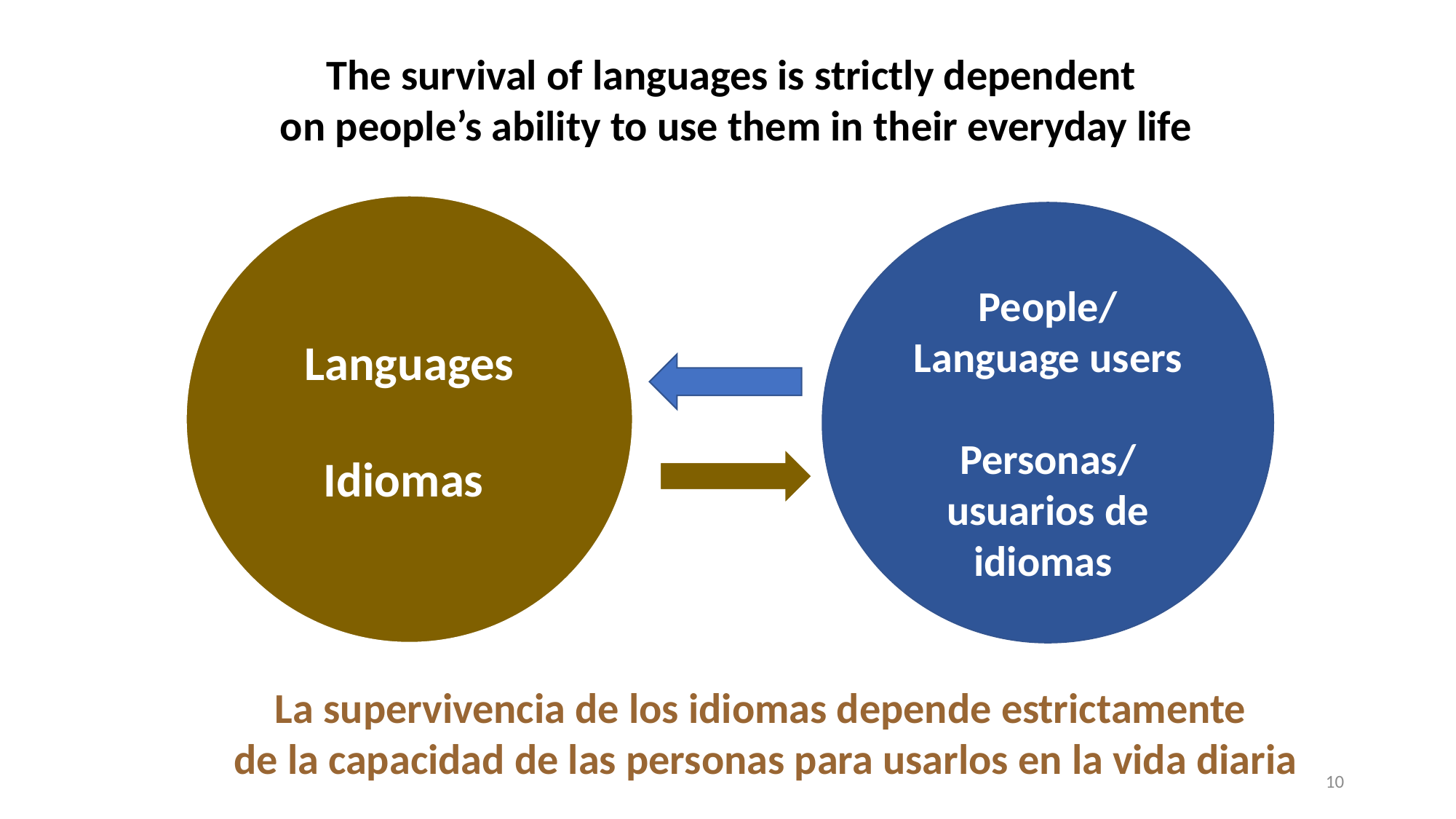

The survival of languages is strictly dependent
on people’s ability to use them in their everyday life
Languages

Idiomas

People/ Language users

Personas/ usuarios de idiomas

# L

La supervivencia de los idiomas depende estrictamente
de la capacidad de las personas para usarlos en la vida diaria
10